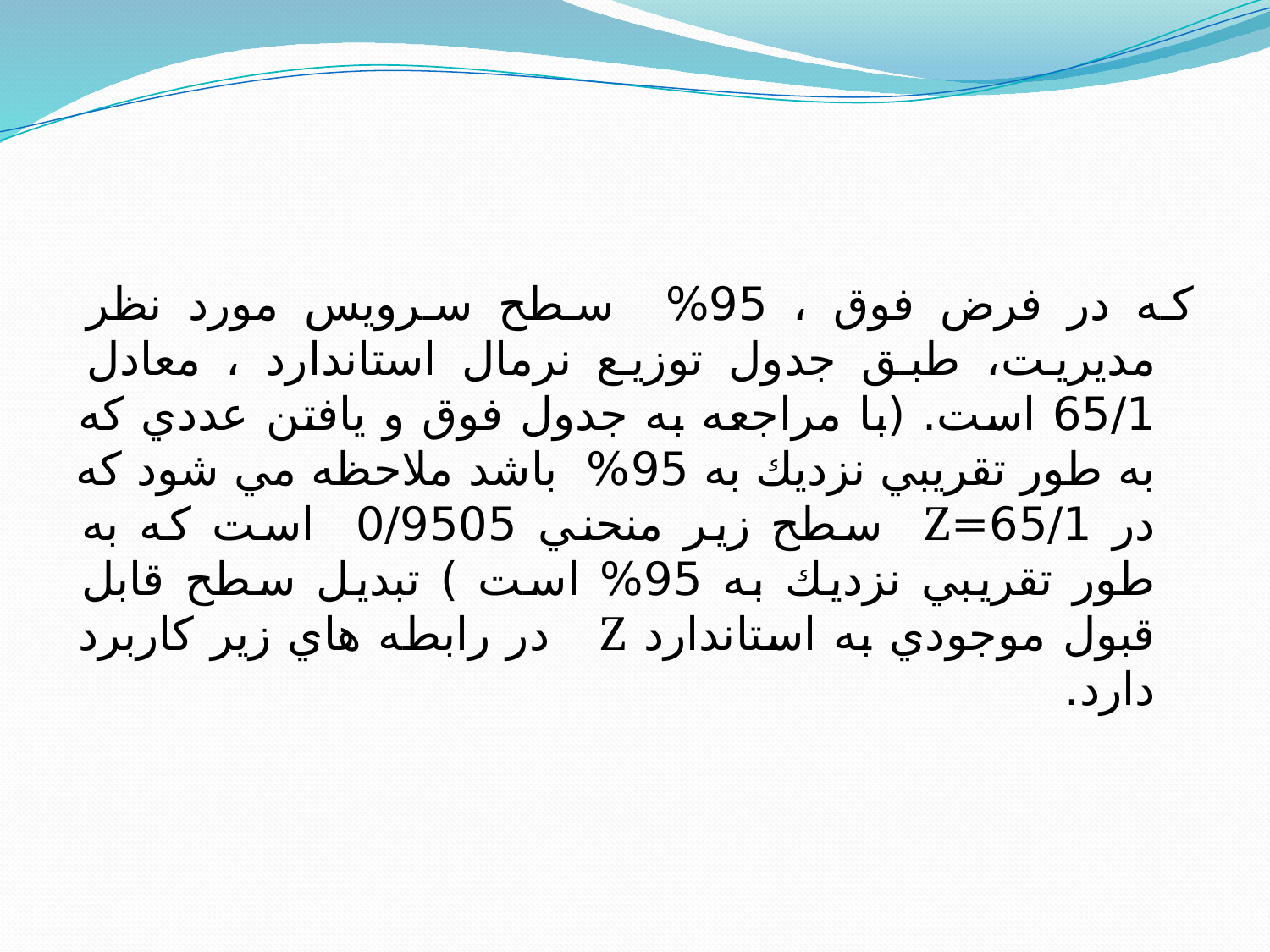

#
كه در فرض فوق ، 95%  سطح سرويس مورد نظر مديريت، طبق جدول توزيع نرمال استاندارد ، معادل 65/1 است. (با مراجعه به جدول فوق و يافتن عددي كه به طور تقريبي نزديك به 95%  باشد ملاحظه مي شود كه در 65/1=Z  سطح زير منحني 0/9505  است كه به طور تقريبي نزديك به 95% است ) تبديل سطح قابل قبول موجودي به استاندارد Z   در رابطه هاي زير كاربرد دارد.